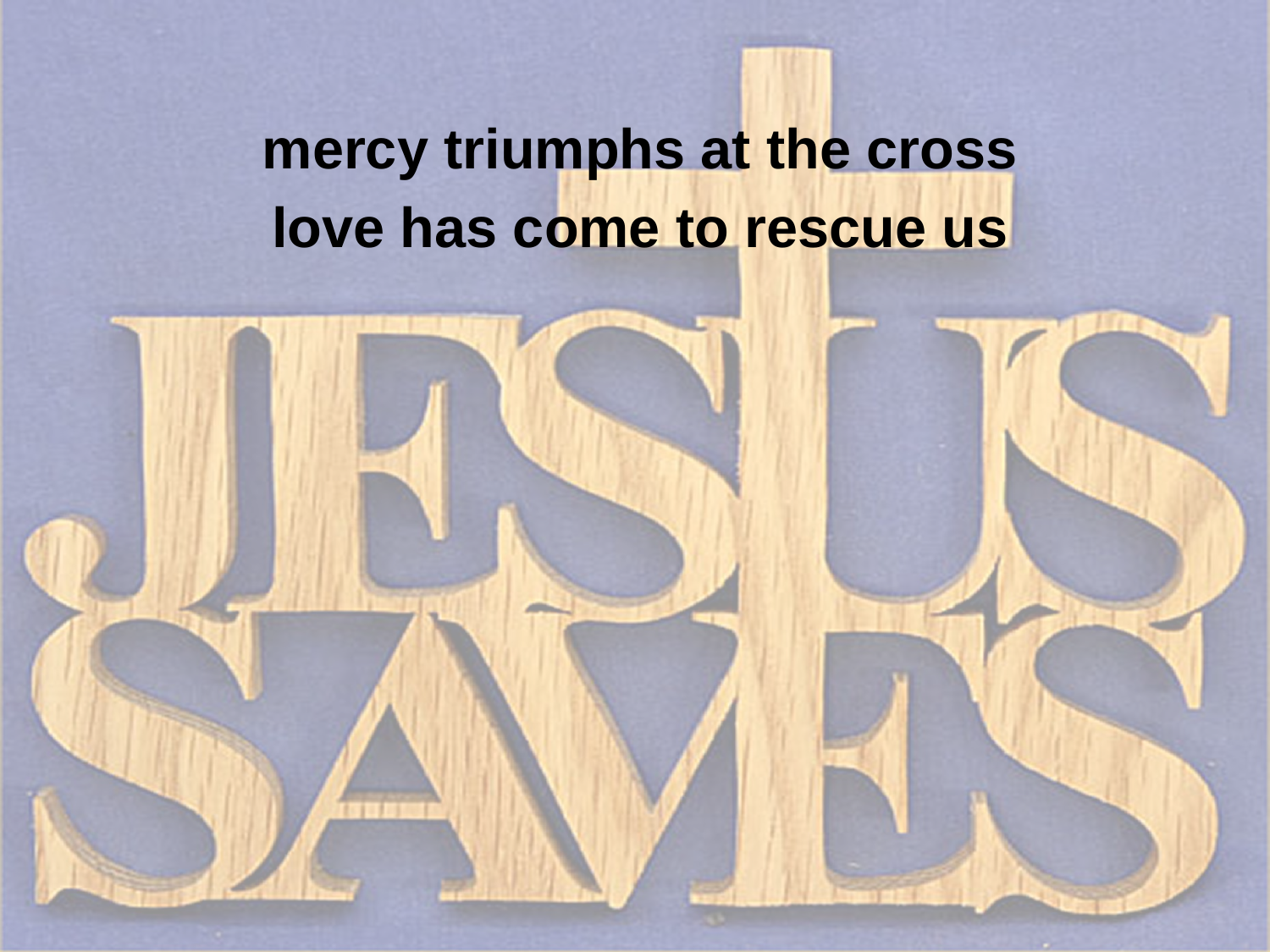

mercy triumphs at the cross
love has come to rescue us